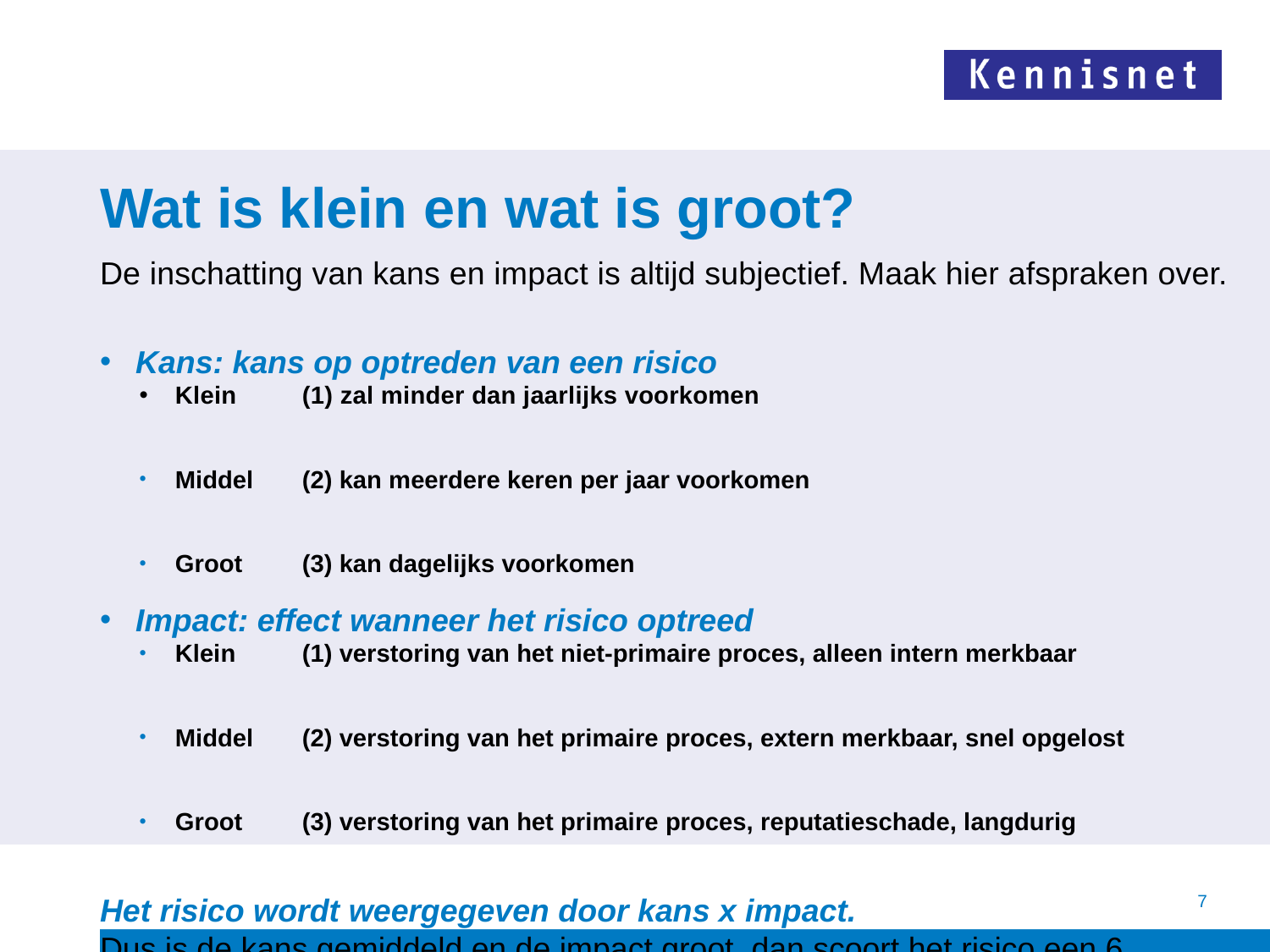

# Wat is klein en wat is groot?
De inschatting van kans en impact is altijd subjectief. Maak hier afspraken over.

Kans: kans op optreden van een risico
Klein	(1) zal minder dan jaarlijks voorkomen

Middel 	(2) kan meerdere keren per jaar voorkomen

Groot 	(3) kan dagelijks voorkomen

Impact: effect wanneer het risico optreed
Klein 	(1) verstoring van het niet-primaire proces, alleen intern merkbaar

Middel 	(2) verstoring van het primaire proces, extern merkbaar, snel opgelost

Groot 	(3) verstoring van het primaire proces, reputatieschade, langdurig

Het risico wordt weergegeven door kans x impact.
Dus is de kans gemiddeld en de impact groot, dan scoort het risico een 6
7